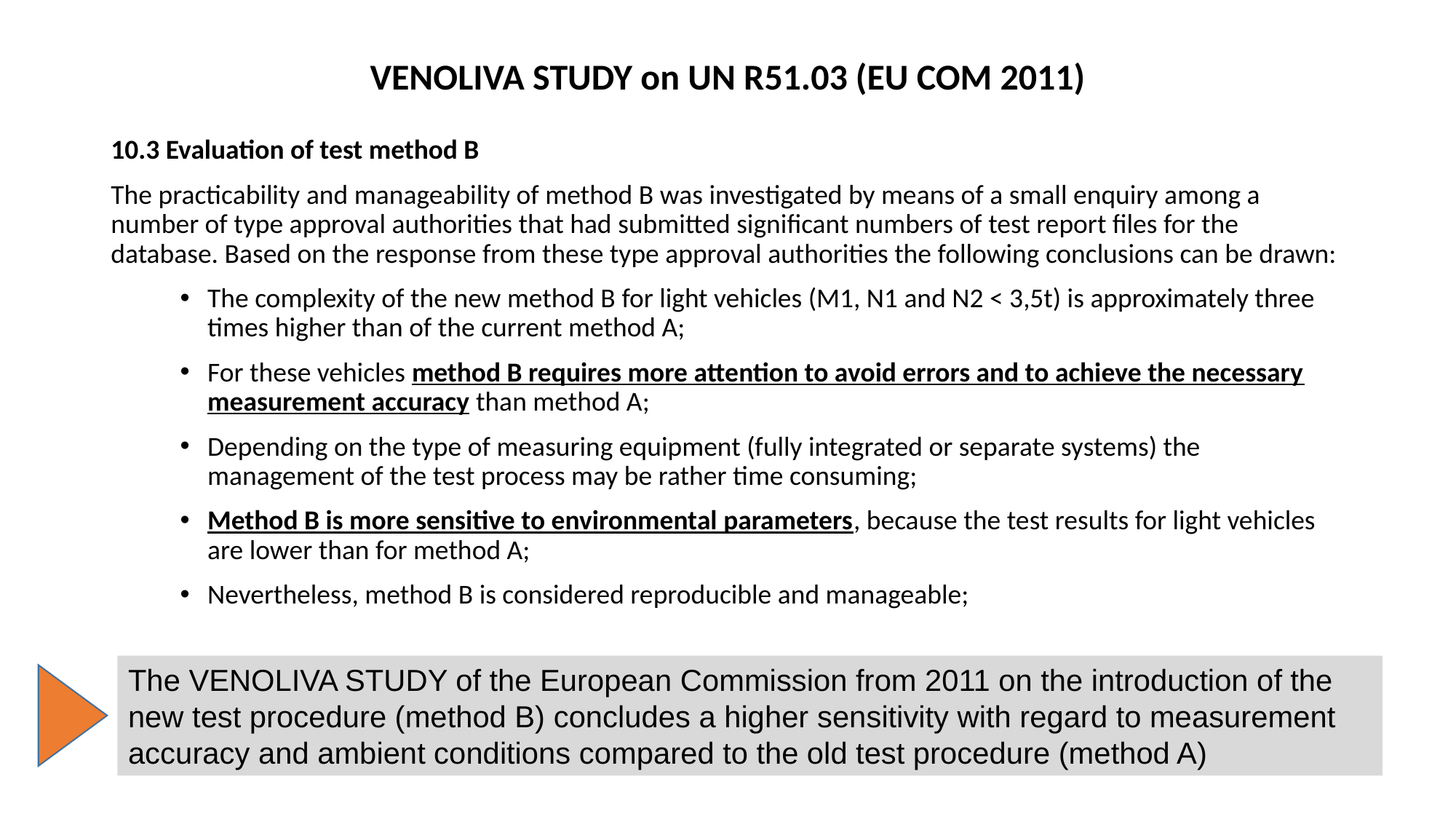

# VENOLIVA STUDY on UN R51.03 (EU COM 2011)
10.3 Evaluation of test method B
The practicability and manageability of method B was investigated by means of a small enquiry among a number of type approval authorities that had submitted significant numbers of test report files for the database. Based on the response from these type approval authorities the following conclusions can be drawn:
The complexity of the new method B for light vehicles (M1, N1 and N2 < 3,5t) is approximately three times higher than of the current method A;
For these vehicles method B requires more attention to avoid errors and to achieve the necessary measurement accuracy than method A;
Depending on the type of measuring equipment (fully integrated or separate systems) the management of the test process may be rather time consuming;
Method B is more sensitive to environmental parameters, because the test results for light vehicles are lower than for method A;
Nevertheless, method B is considered reproducible and manageable;
The VENOLIVA STUDY of the European Commission from 2011 on the introduction of the new test procedure (method B) concludes a higher sensitivity with regard to measurement accuracy and ambient conditions compared to the old test procedure (method A)